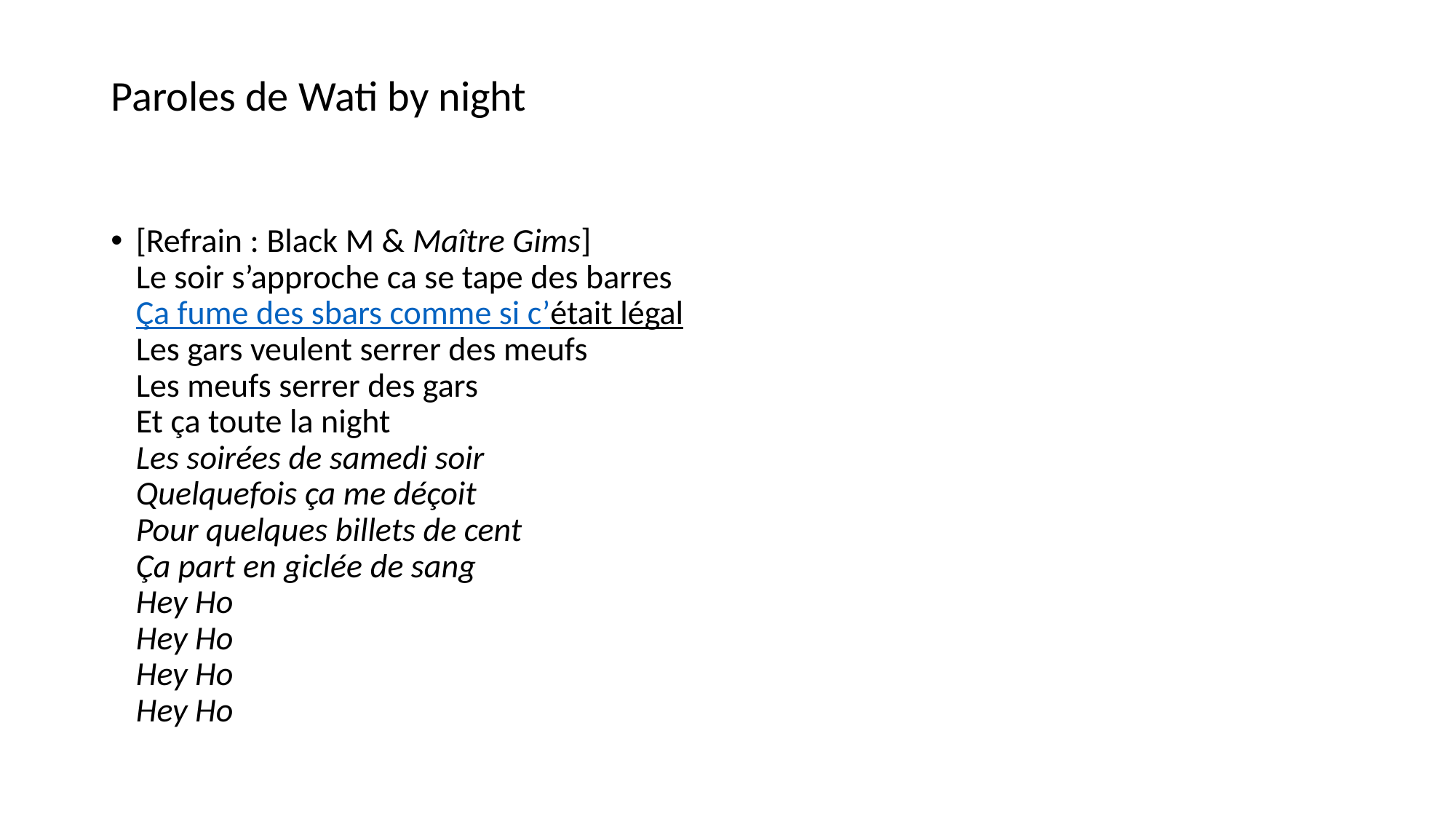

# Paroles de Wati by night
[Refrain : Black M & Maître Gims]
Le soir s’approche ca se tape des barres
Ça fume des sbars comme si c’était légal
Les gars veulent serrer des meufs
Les meufs serrer des gars
Et ça toute la night
Les soirées de samedi soir
Quelquefois ça me déçoit
Pour quelques billets de cent
Ça part en giclée de sang
Hey Ho
Hey Ho
Hey Ho
Hey Ho